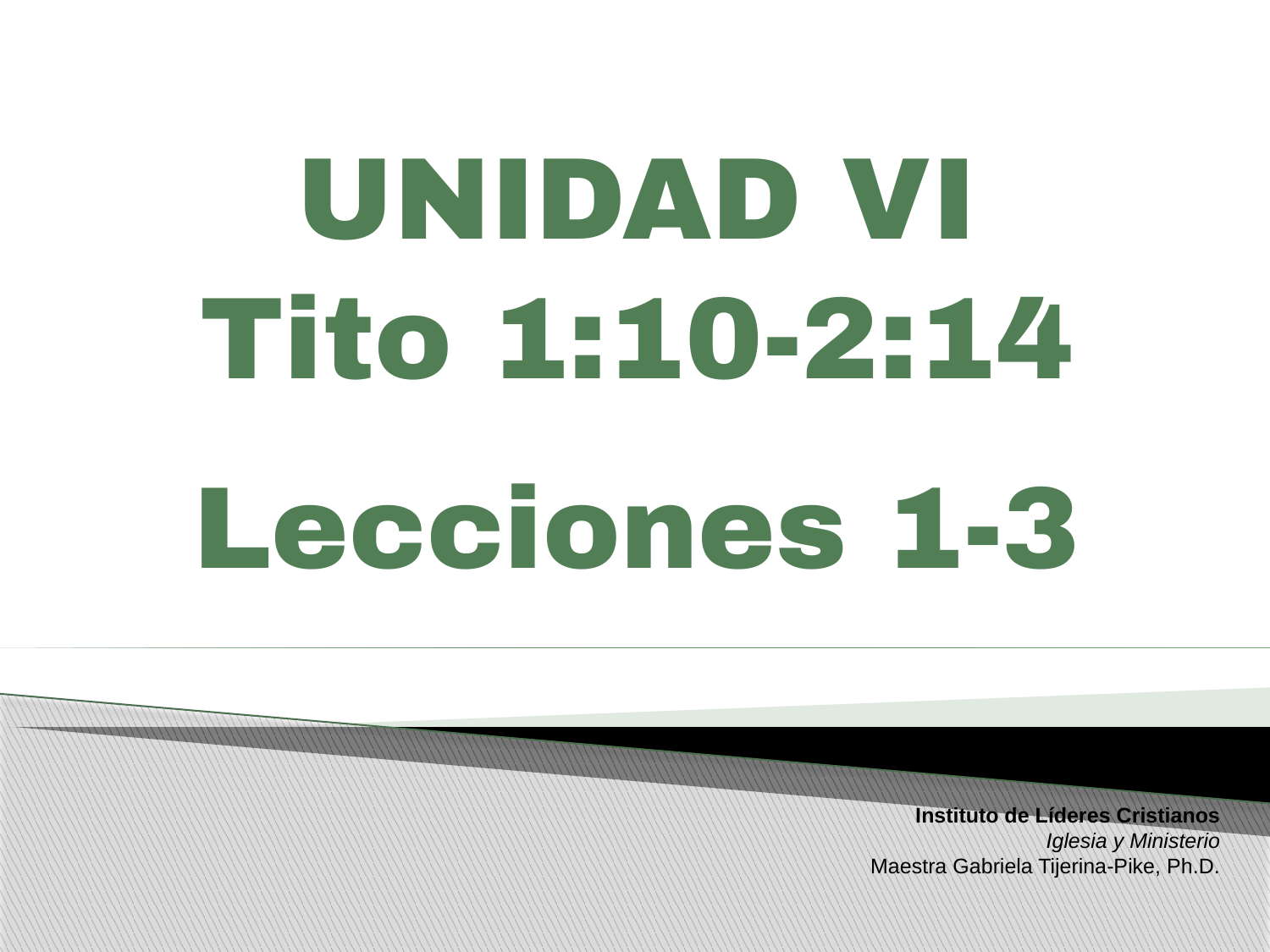

UNIDAD VI
Tito 1:10-2:14

Lecciones 1-3

Instituto de Líderes Cristianos
Iglesia y Ministerio
Maestra Gabriela Tijerina-Pike, Ph.D.